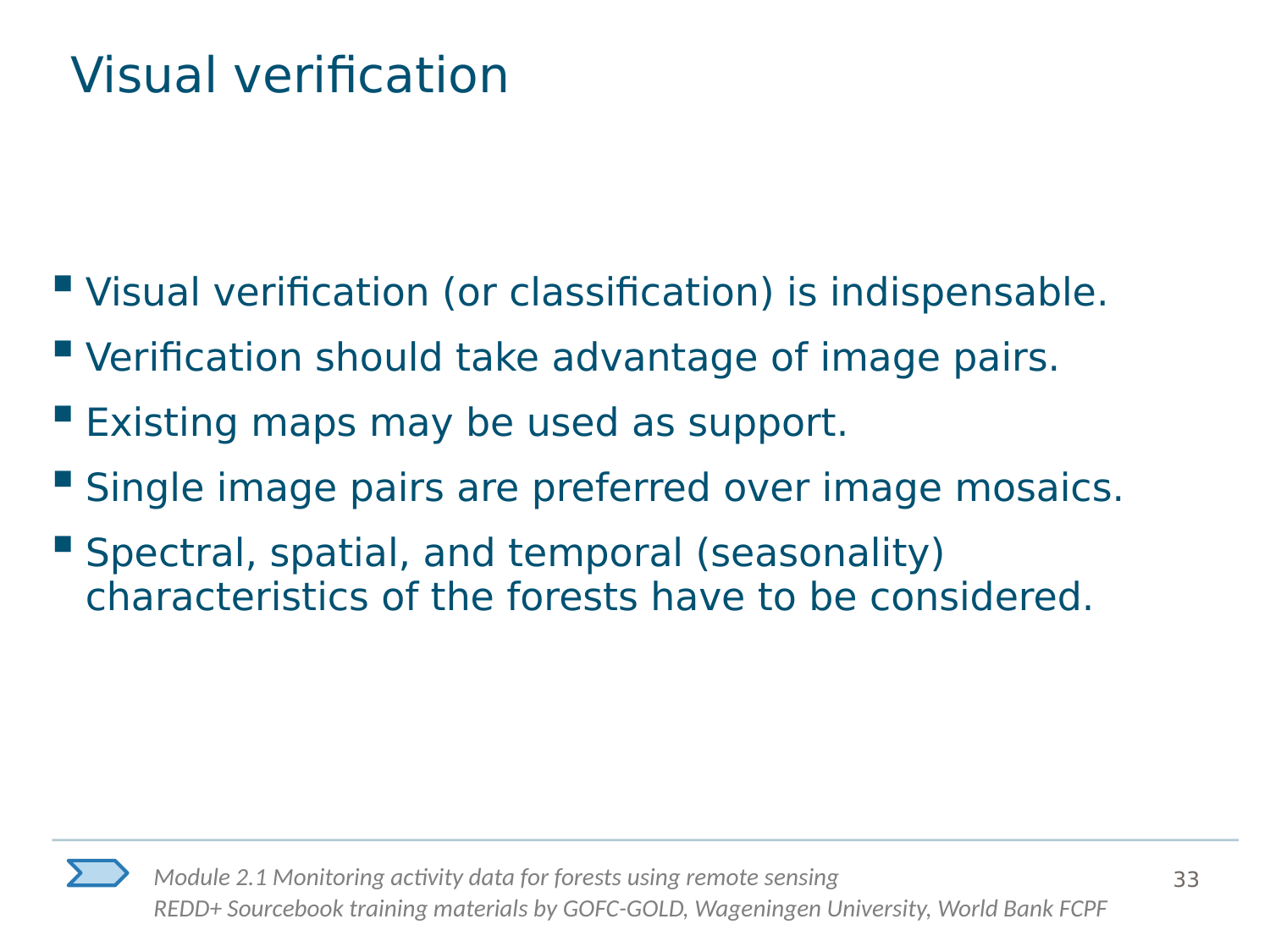

# Visual verification
Visual verification (or classification) is indispensable.
Verification should take advantage of image pairs.
Existing maps may be used as support.
Single image pairs are preferred over image mosaics.
Spectral, spatial, and temporal (seasonality) characteristics of the forests have to be considered.